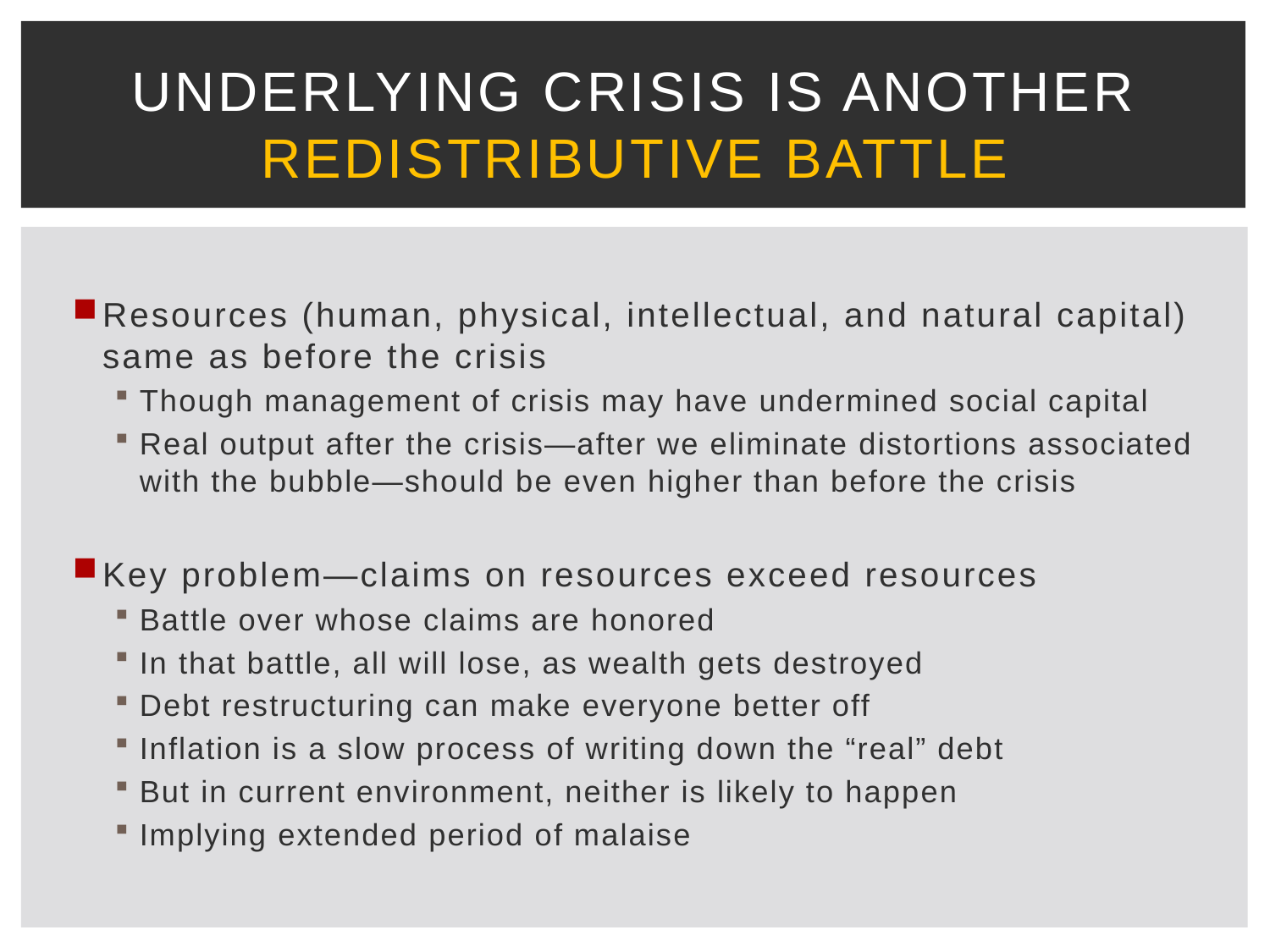

# Underlying crisis is another redistributive battle

Resources (human, physical, intellectual, and natural capital) same as before the crisis
Though management of crisis may have undermined social capital
Real output after the crisis—after we eliminate distortions associated with the bubble—should be even higher than before the crisis

Key problem—claims on resources exceed resources
Battle over whose claims are honored
In that battle, all will lose, as wealth gets destroyed
Debt restructuring can make everyone better off
Inflation is a slow process of writing down the “real” debt
But in current environment, neither is likely to happen
Implying extended period of malaise